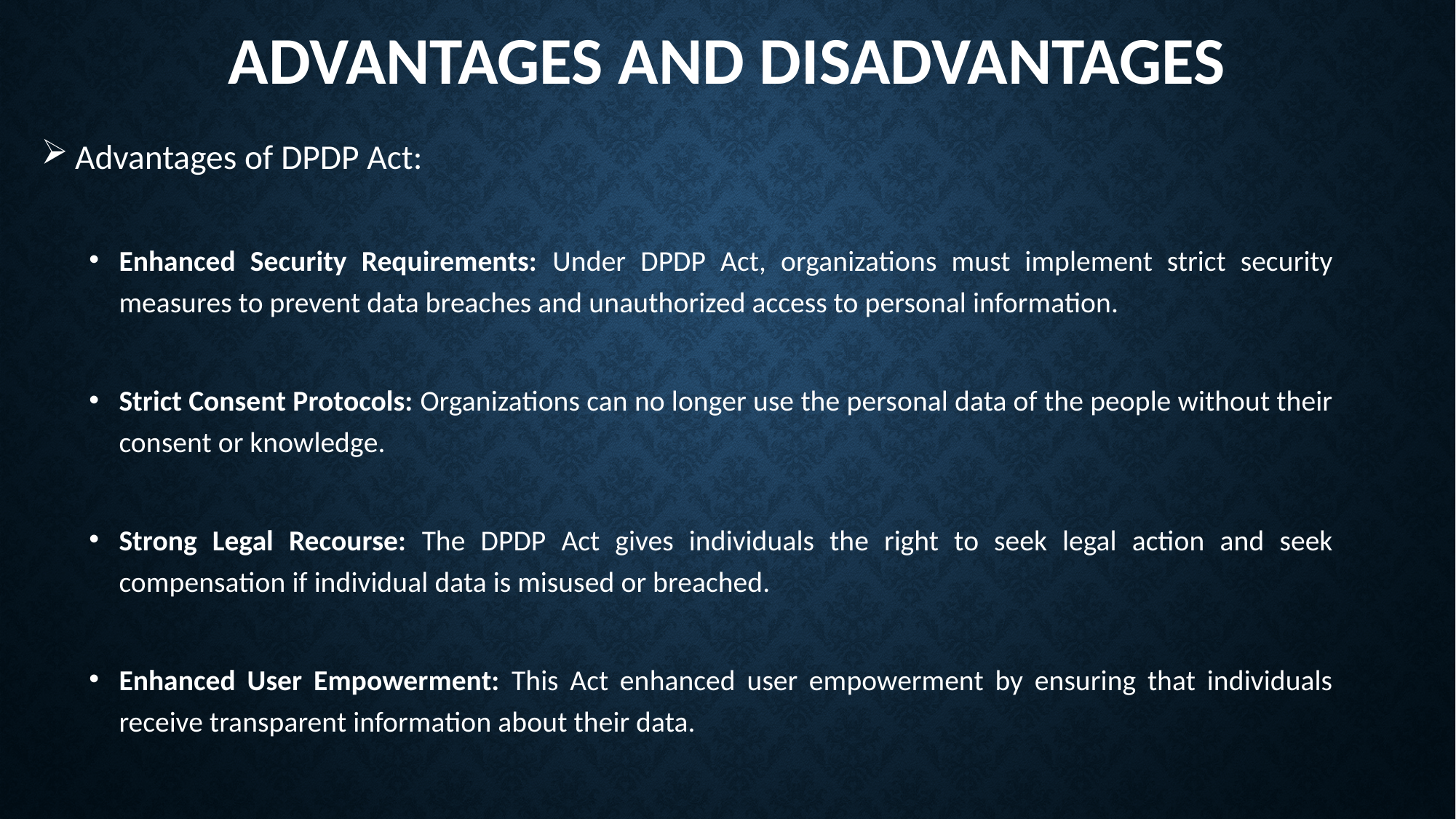

# ADVANTAGES AND DISADVANTAGES
 Advantages of DPDP Act:

Enhanced Security Requirements: Under DPDP Act, organizations must implement strict security measures to prevent data breaches and unauthorized access to personal information.

Strict Consent Protocols: Organizations can no longer use the personal data of the people without their consent or knowledge.

Strong Legal Recourse: The DPDP Act gives individuals the right to seek legal action and seek compensation if individual data is misused or breached.

Enhanced User Empowerment: This Act enhanced user empowerment by ensuring that individuals receive transparent information about their data.